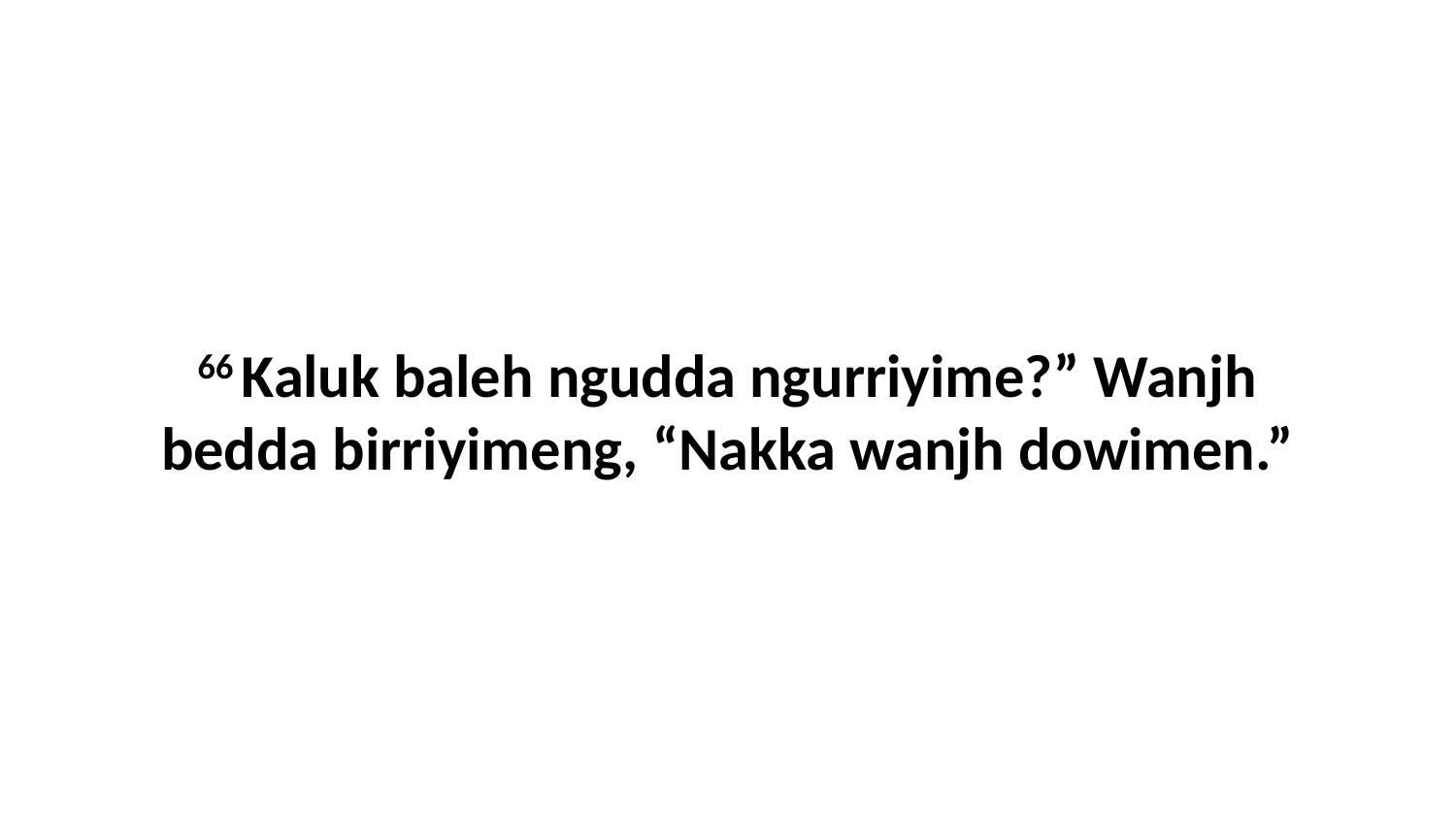

66 Kaluk baleh ngudda ngurriyime?” Wanjh bedda birriyimeng, “Nakka wanjh dowimen.”